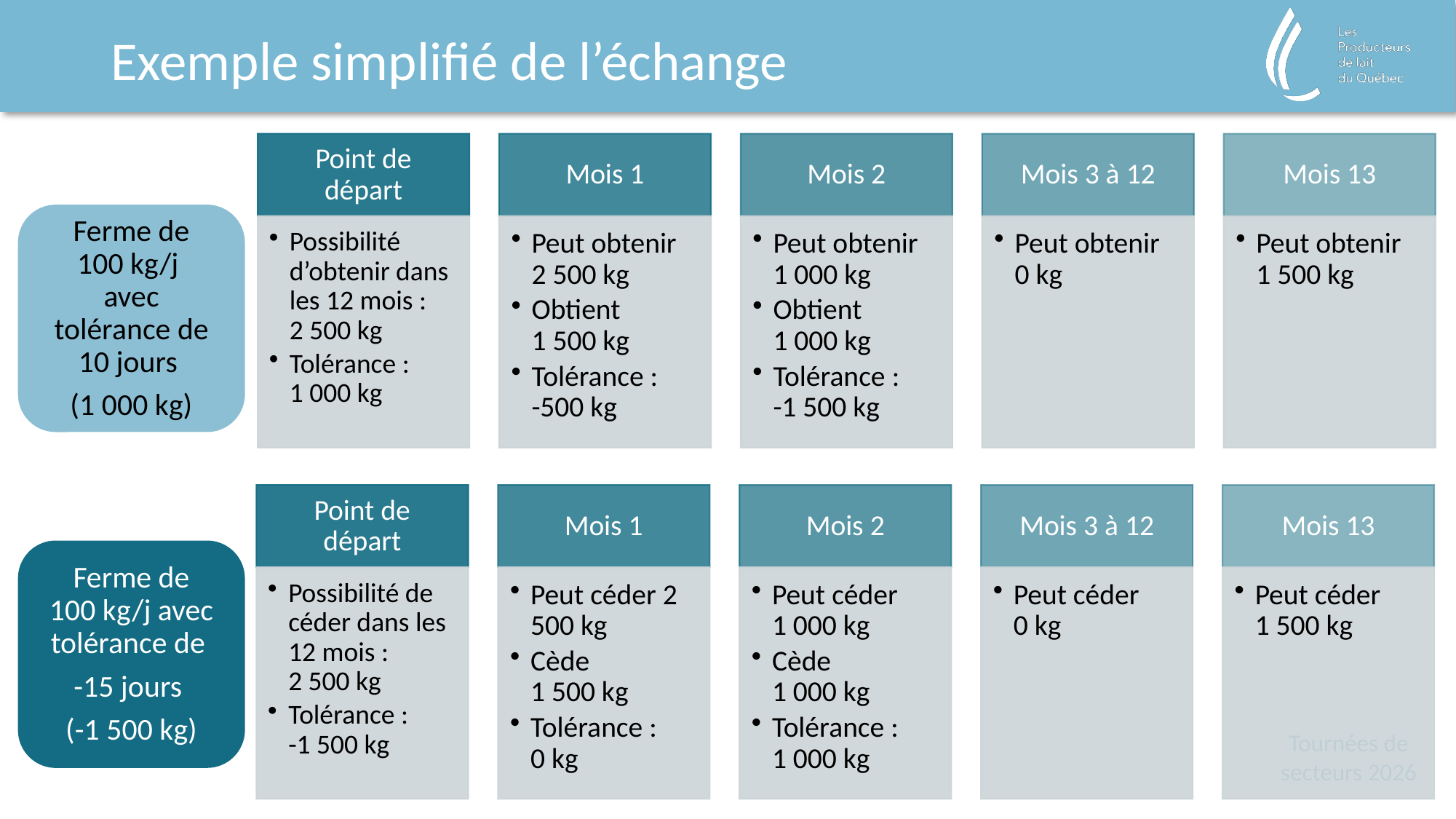

Point de départ
Possibilité d’obtenir dans les 12 mois :
2 500 kg
Tolérance :
1 000 kg
Mois 1
Peut obtenir 2 500 kg
Obtient
1 500 kg
Tolérance :
-500 kg
Mois 2
Peut obtenir 1 000 kg
Obtient
1 000 kg
Tolérance :
-1 500 kg
Mois 3 à 12
Peut obtenir 0 kg

Mois 13
Peut obtenir 1 500 kg
# Exemple simplifié de l’échange
Ferme de 100 kg/j  avec tolérance de 10 jours
(1 000 kg)
Point de départ
Possibilité de céder dans les 12 mois :
2 500 kg
Tolérance :
-1 500 kg
Mois 1
Peut céder 2 500 kg
Cède
1 500 kg
Tolérance :
0 kg
Mois 2
Peut céder
1 000 kg
Cède
1 000 kg
Tolérance :
1 000 kg
Mois 3 à 12
Peut céder
0 kg

Mois 13
Peut céder
1 500 kg
Ferme de 100 kg/j avec tolérance de
-15 jours
(-1 500 kg)